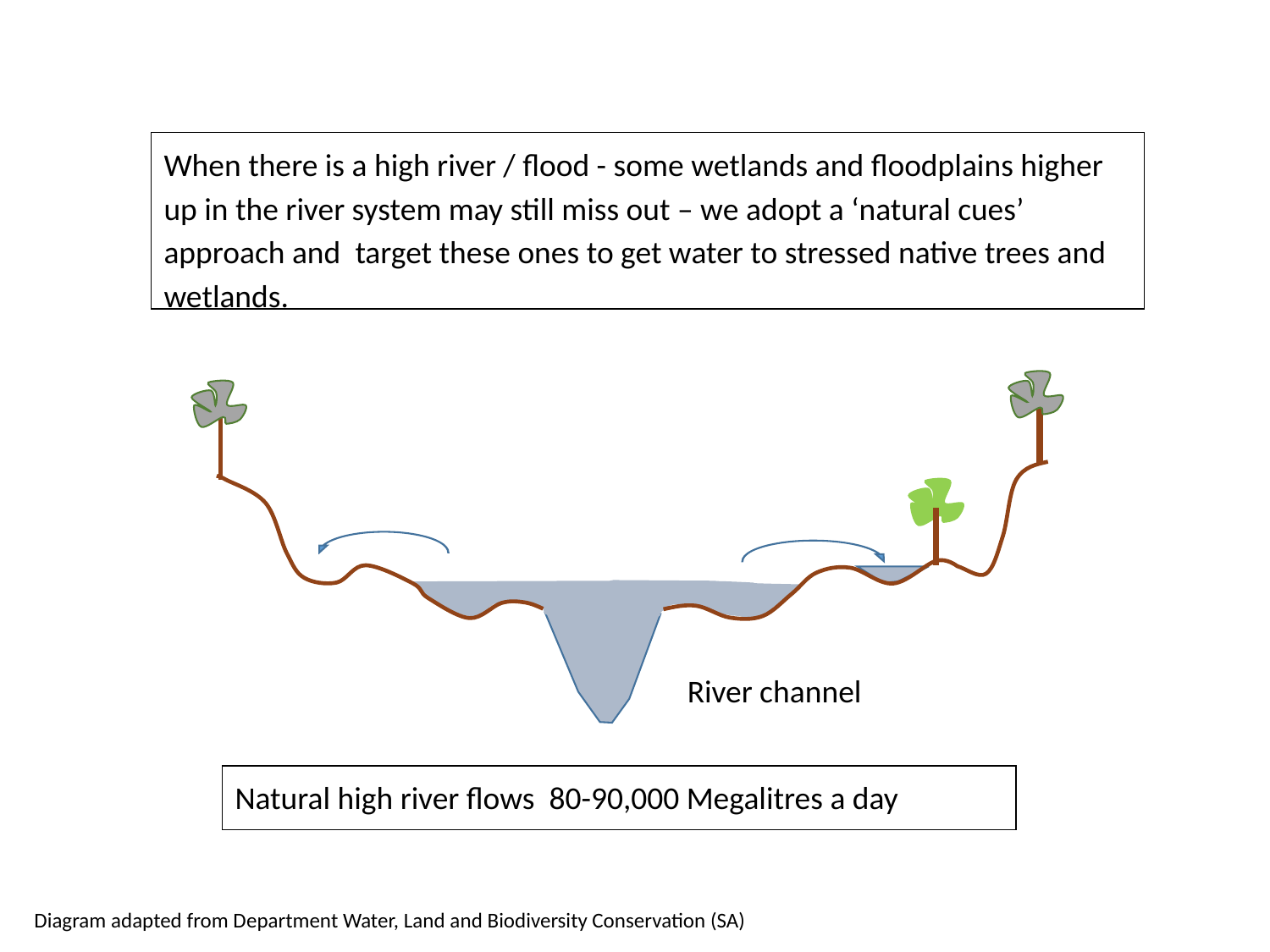

When there is a high river / flood - some wetlands and floodplains higher up in the river system may still miss out – we adopt a ‘natural cues’ approach and  target these ones to get water to stressed native trees and wetlands.

River channel
Natural high river flows  80-90,000 Megalitres a day
Diagram adapted from Department Water, Land and Biodiversity Conservation (SA)